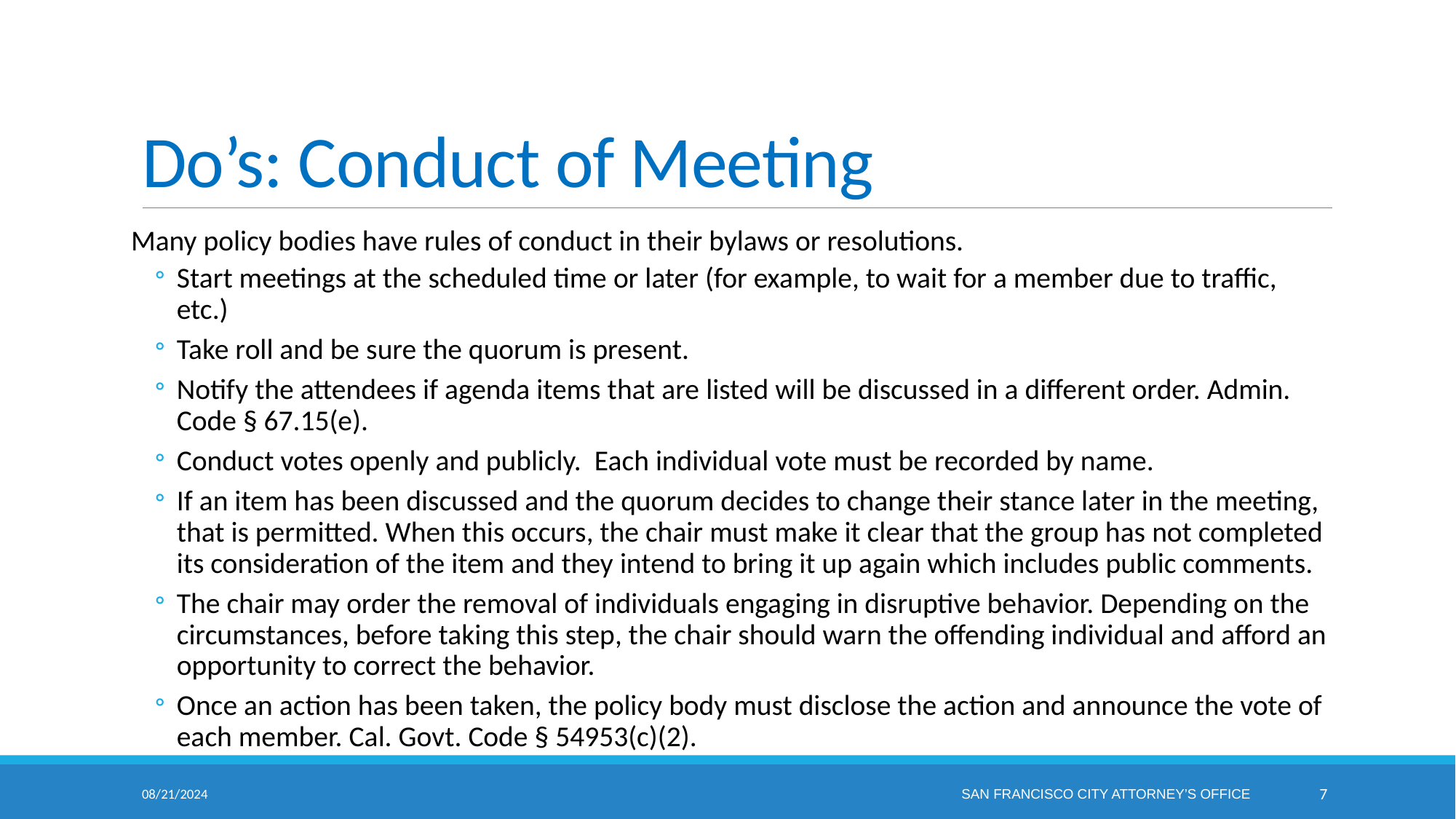

# Do’s: Conduct of Meeting
Many policy bodies have rules of conduct in their bylaws or resolutions.
Start meetings at the scheduled time or later (for example, to wait for a member due to traffic, etc.)
Take roll and be sure the quorum is present.
Notify the attendees if agenda items that are listed will be discussed in a different order. Admin. Code § 67.15(e).
Conduct votes openly and publicly.  Each individual vote must be recorded by name.
If an item has been discussed and the quorum decides to change their stance later in the meeting, that is permitted. When this occurs, the chair must make it clear that the group has not completed its consideration of the item and they intend to bring it up again which includes public comments.
The chair may order the removal of individuals engaging in disruptive behavior. Depending on the circumstances, before taking this step, the chair should warn the offending individual and afford an opportunity to correct the behavior.
Once an action has been taken, the policy body must disclose the action and announce the vote of each member. Cal. Govt. Code § 54953(c)(2).

08/21/2024
		San Francisco City Attorney’s Office
7